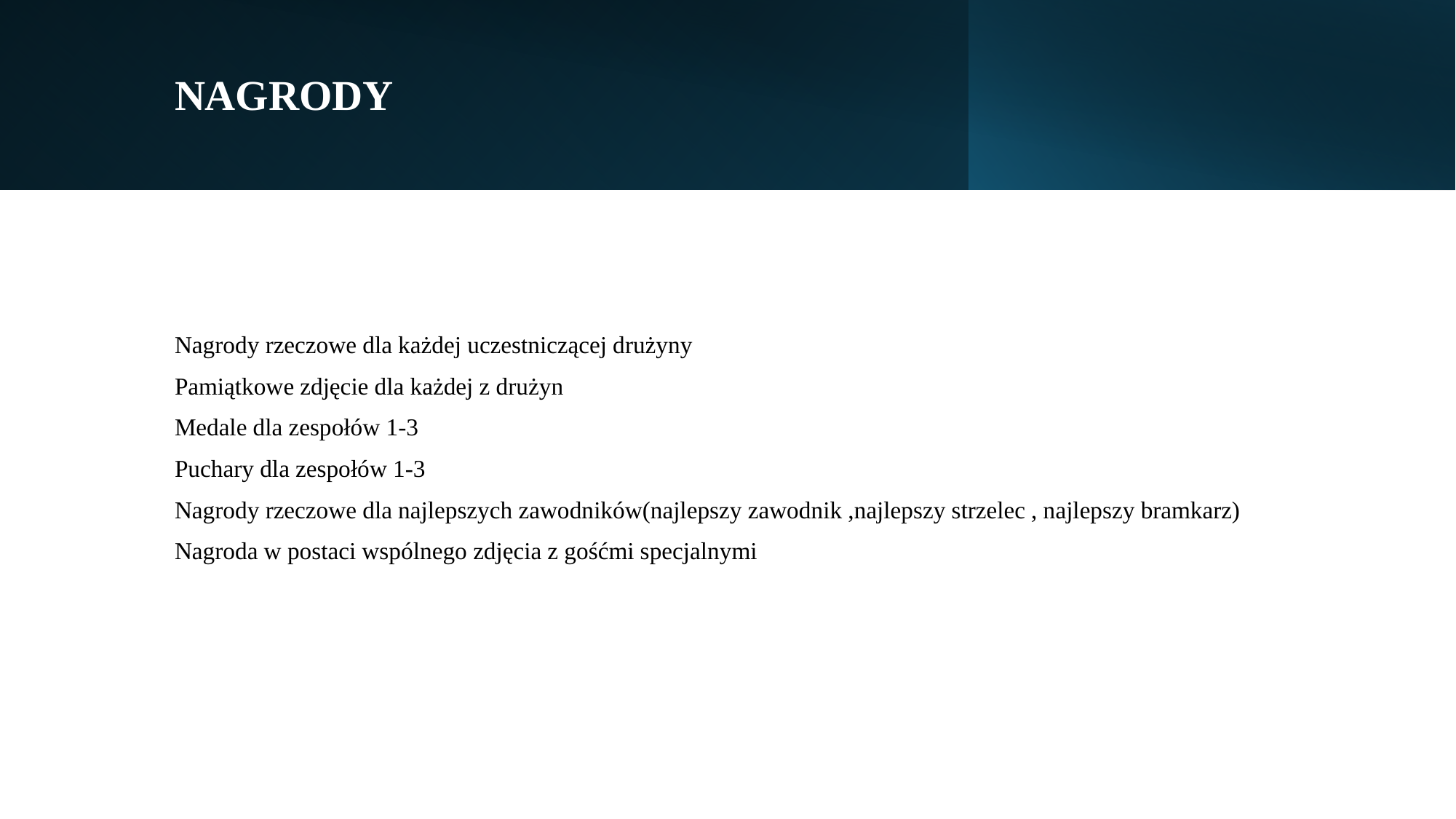

# NAGRODY
Nagrody rzeczowe dla każdej uczestniczącej drużyny
Pamiątkowe zdjęcie dla każdej z drużyn
Medale dla zespołów 1-3
Puchary dla zespołów 1-3
Nagrody rzeczowe dla najlepszych zawodników(najlepszy zawodnik ,najlepszy strzelec , najlepszy bramkarz)
Nagroda w postaci wspólnego zdjęcia z gośćmi specjalnymi